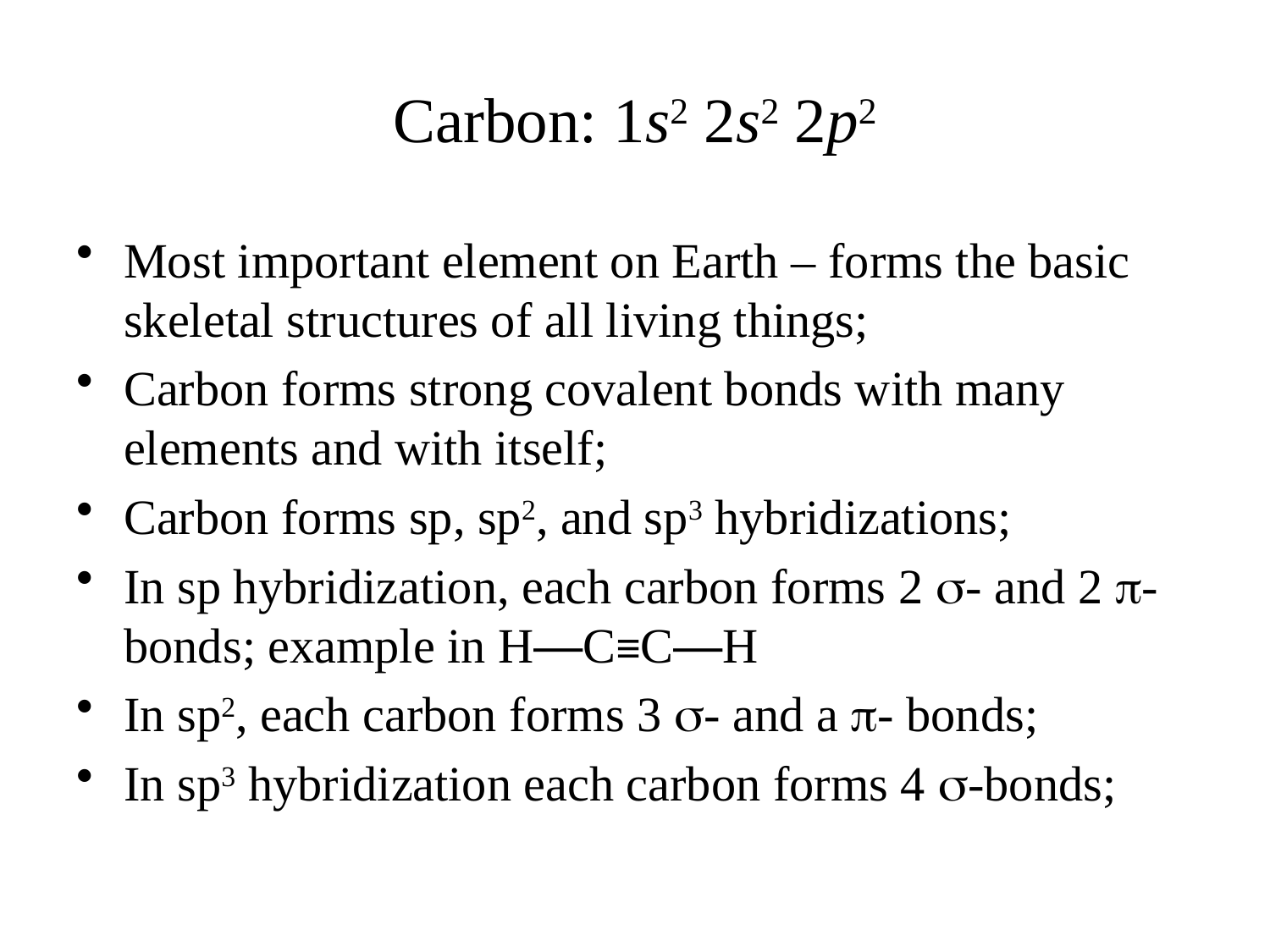

# Carbon: 1s2 2s2 2p2
Most important element on Earth – forms the basic skeletal structures of all living things;
Carbon forms strong covalent bonds with many elements and with itself;
Carbon forms sp, sp2, and sp3 hybridizations;
In sp hybridization, each carbon forms 2 σ- and 2 π- bonds; example in H―C≡C―H
In sp2, each carbon forms 3 σ- and a π- bonds;
In sp3 hybridization each carbon forms 4 σ-bonds;